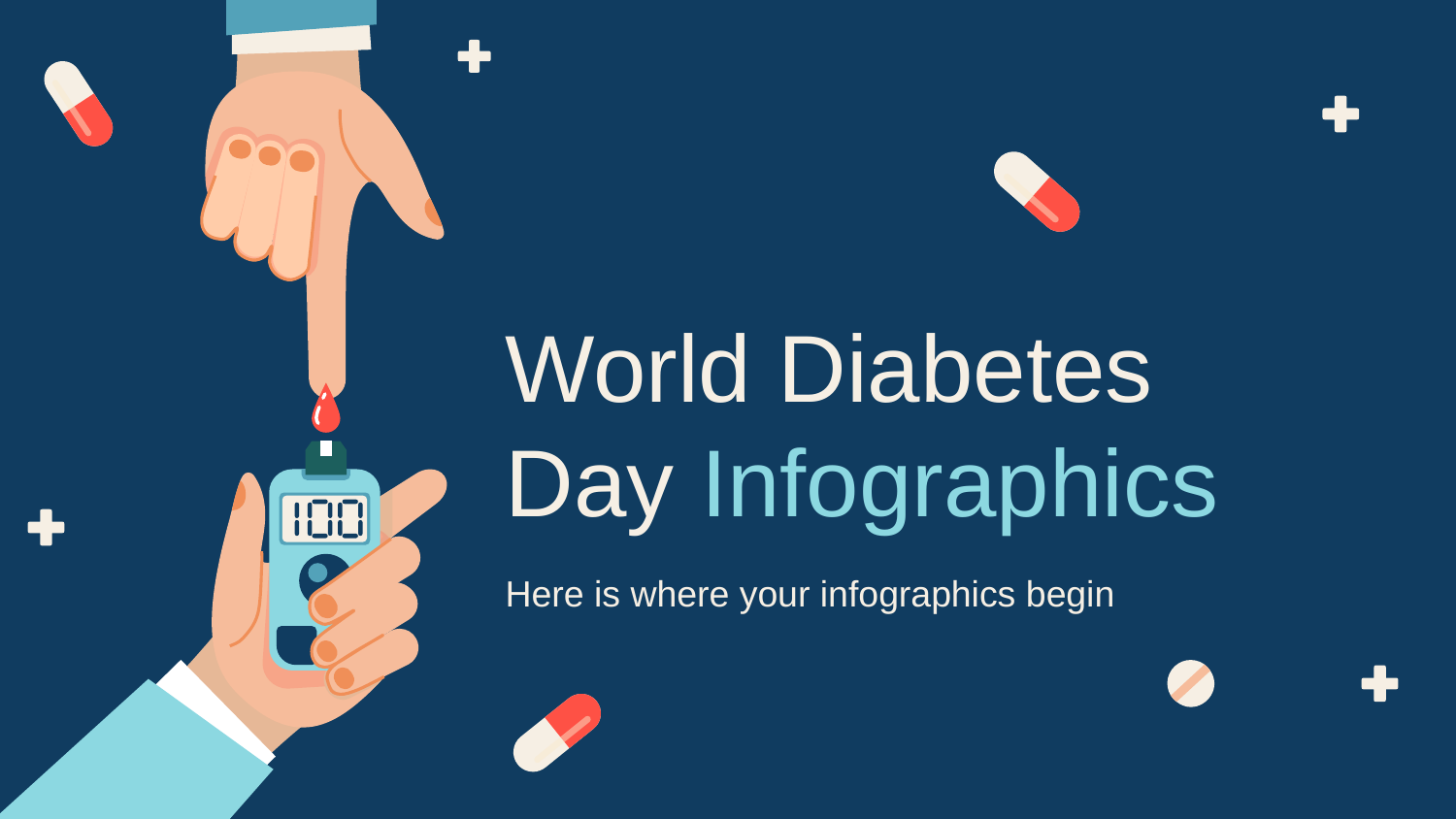

# World Diabetes Day Infographics

Here is where your infographics begin